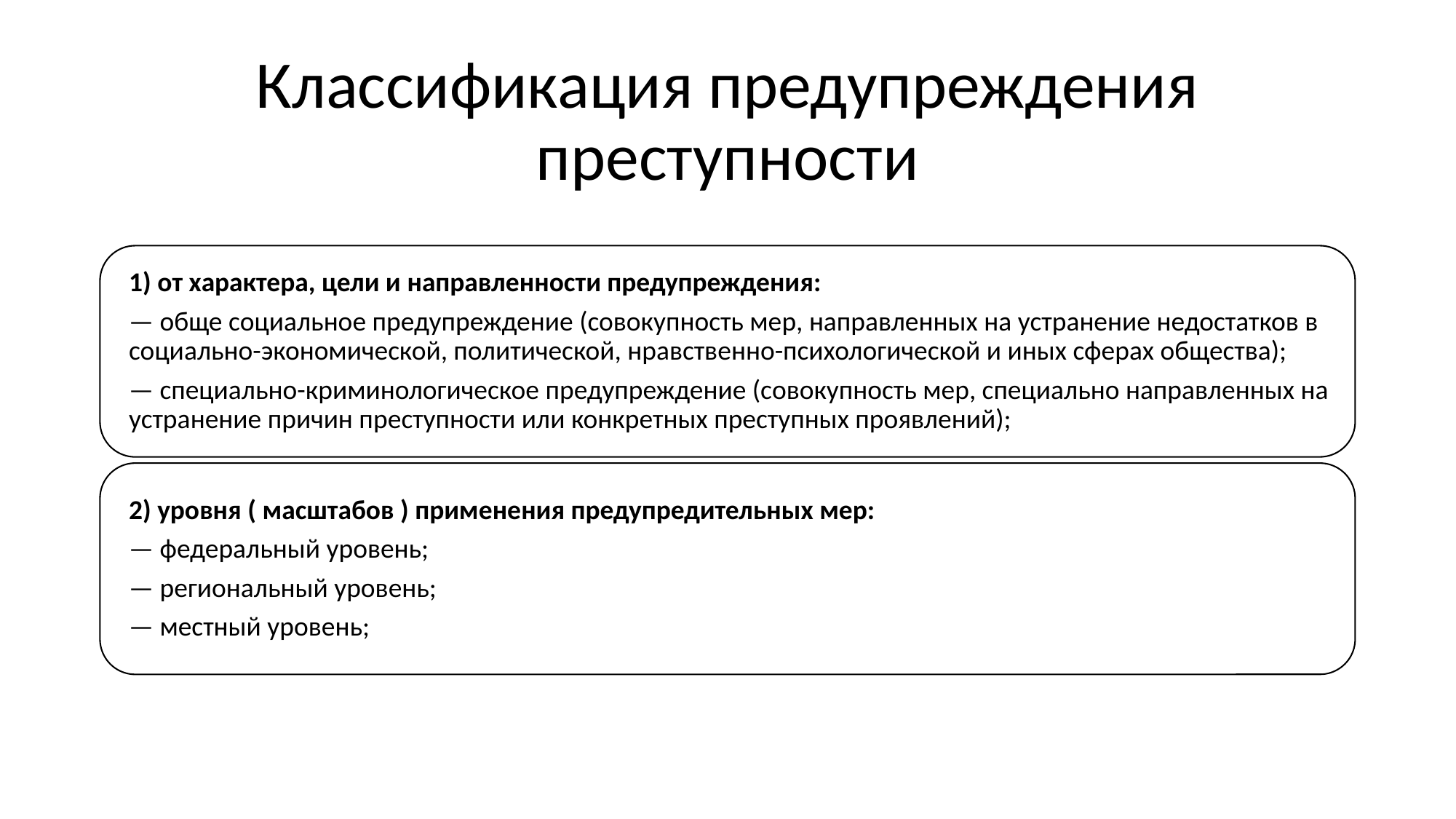

# Классификация предупреждения преступности
1) от характера, цели и направленности предупреждения:
— обще социальное предупреждение (совокупность мер, направленных на устранение недостатков в социально-экономической, политической, нравственно-психологической и иных сферах общества);
— специально-криминологическое предупреждение (совокупность мер, специально направленных на устранение причин преступности или конкретных преступных проявлений);
2) уровня ( масштабов ) применения предупредительных мер:
— федеральный уровень;
— региональный уровень;
— местный уровень;